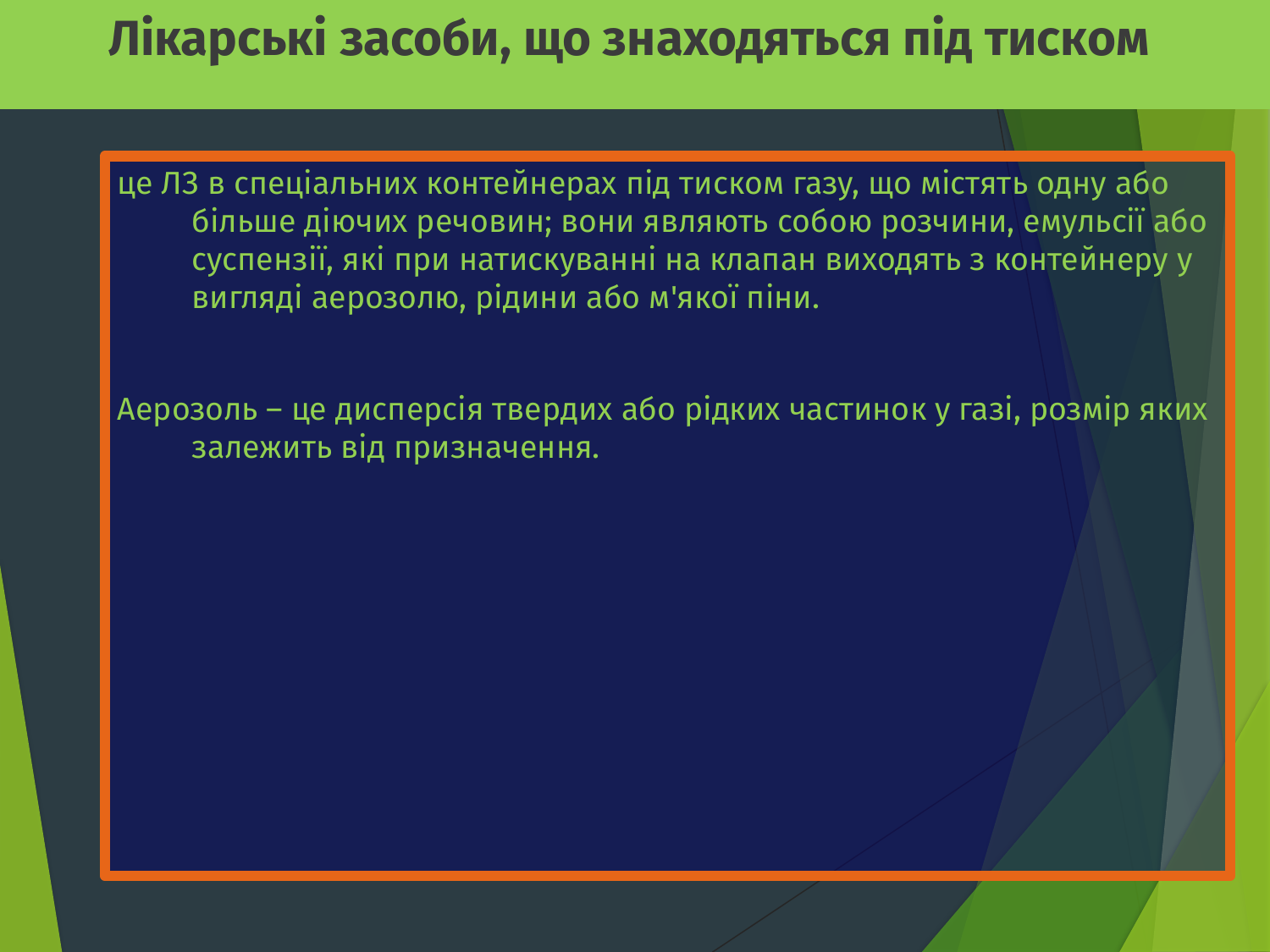

# Лікарські засоби, що знаходяться під тиском
це ЛЗ в спеціальних контейнерах під тиском газу, що містять одну або більше діючих речовин; вони являють собою розчини, емульсії або суспензії, які при натискуванні на клапан виходять з контейнеру у вигляді аерозолю, рідини або м'якої піни.

Аерозоль – це дисперсія твердих або рідких частинок у газі, розмір яких залежить від призначення.